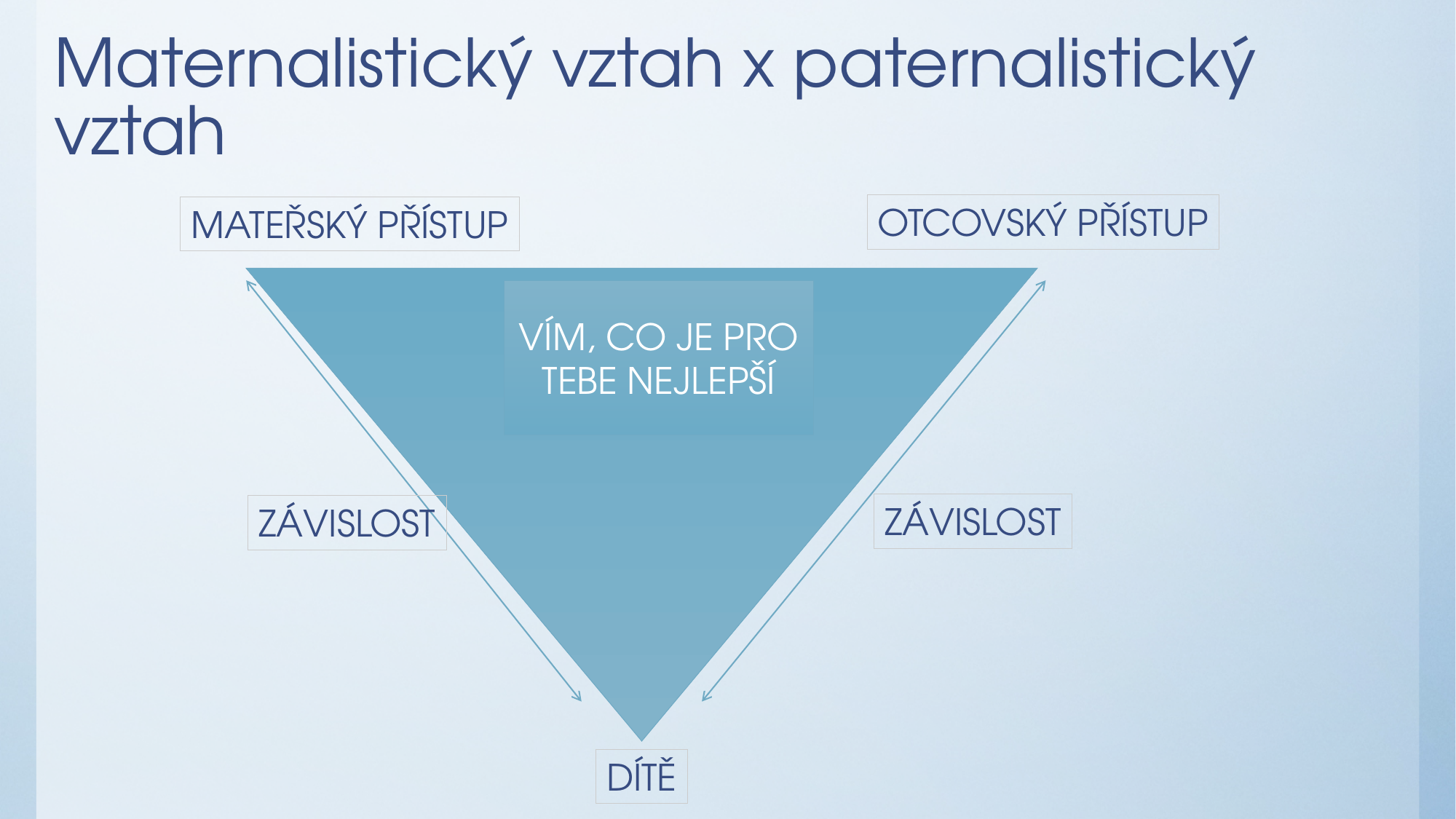

# Maternalistický vztah x paternalistický vztah
OTCOVSKÝ PŘÍSTUP
MATEŘSKÝ PŘÍSTUP

VÍM, CO JE PRO TEBE NEJLEPŠÍ
ZÁVISLOST
ZÁVISLOST
DÍTĚ